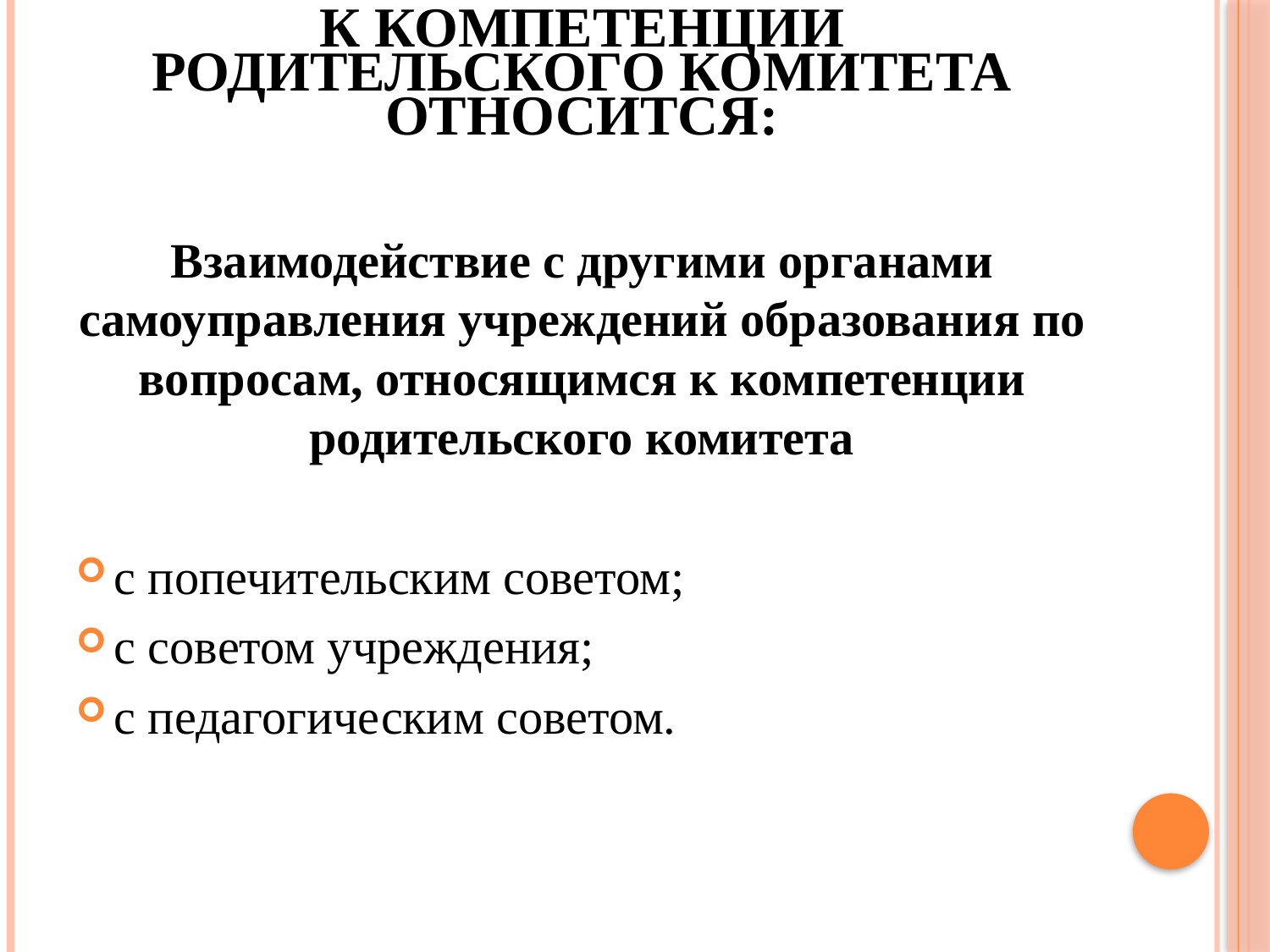

# К компетенции родительского комитета относится:
Взаимодействие с другими органами самоуправления учреждений образования по вопросам, относящимся к компетенции родительского комитета

с попечительским советом;
с советом учреждения;
с педагогическим советом.